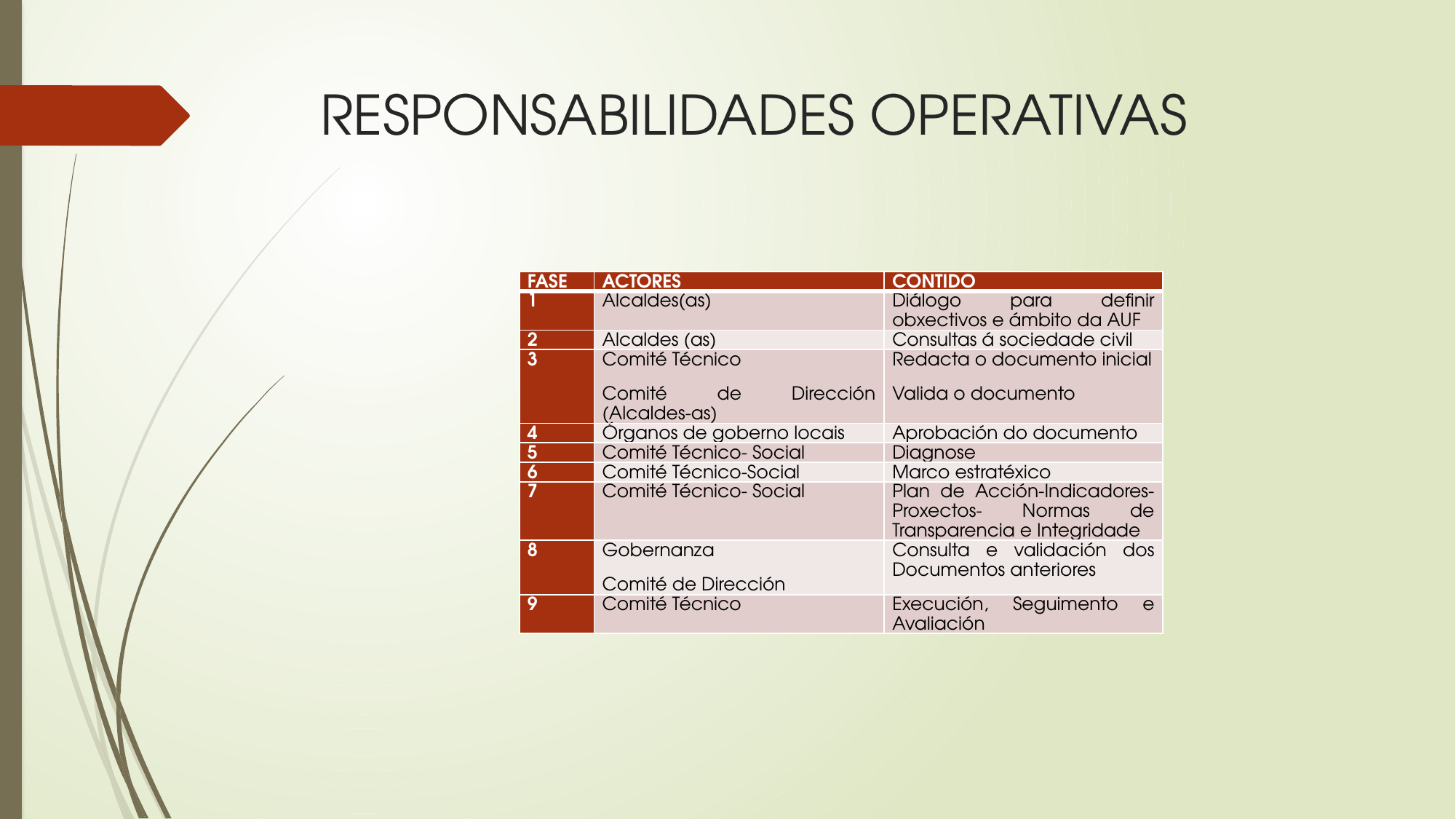

# RESPONSABILIDADES OPERATIVAS
| FASE | ACTORES | CONTIDO |
| --- | --- | --- |
| 1 | Alcaldes(as) | Diálogo para definir obxectivos e ámbito da AUF |
| 2 | Alcaldes (as) | Consultas á sociedade civil |
| 3 | Comité Técnico Comité de Dirección (Alcaldes-as) | Redacta o documento inicial Valida o documento |
| 4 | Órganos de goberno locais | Aprobación do documento |
| 5 | Comité Técnico- Social | Diagnose |
| 6 | Comité Técnico-Social | Marco estratéxico |
| 7 | Comité Técnico- Social | Plan de Acción-Indicadores-Proxectos- Normas de Transparencia e Integridade |
| 8 | Gobernanza Comité de Dirección | Consulta e validación dos Documentos anteriores |
| 9 | Comité Técnico | Execución, Seguimento e Avaliación |